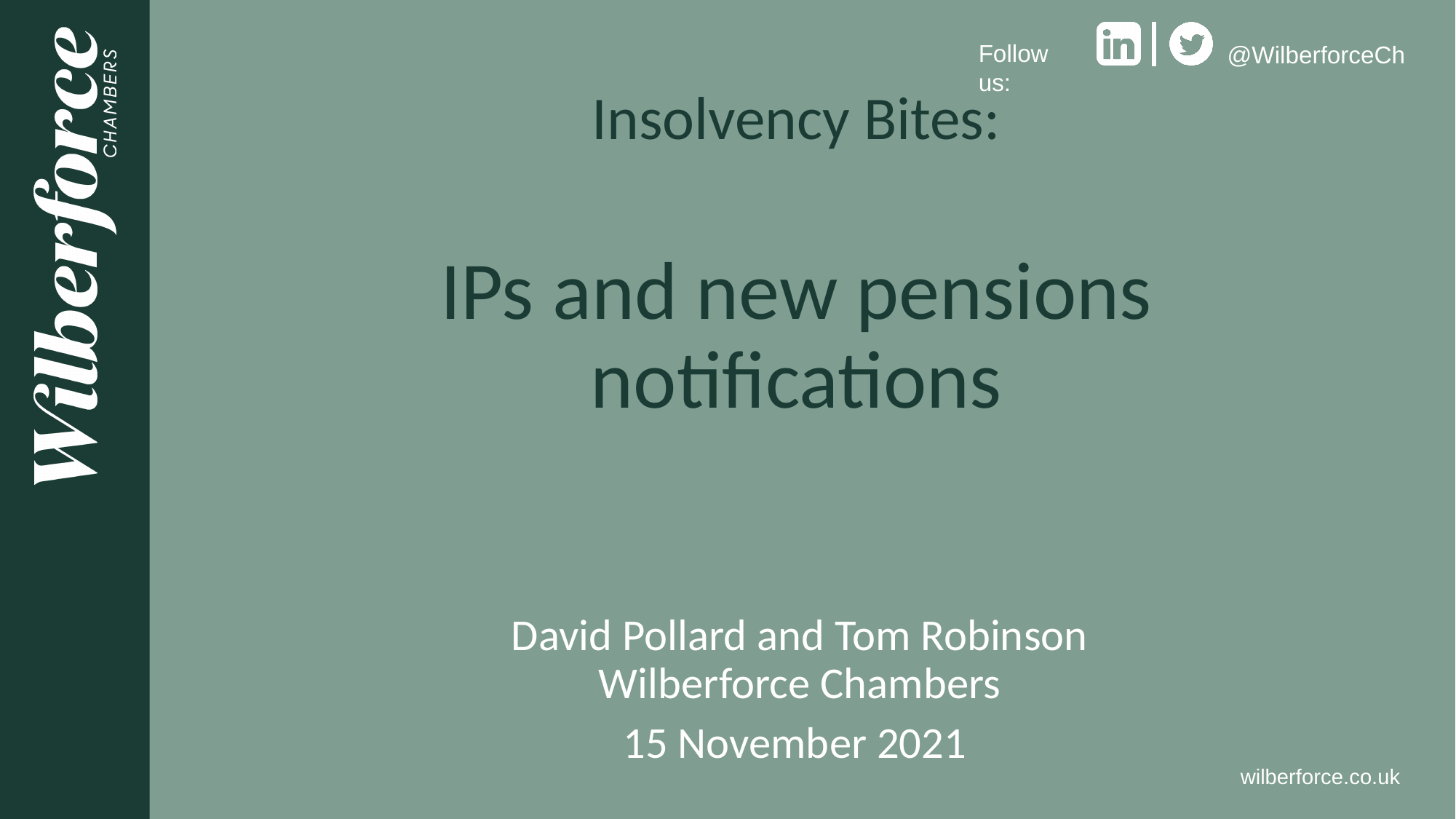

Insolvency Bites:

IPs and new pensions notifications
David Pollard and Tom Robinson
Wilberforce Chambers
15 November 2021